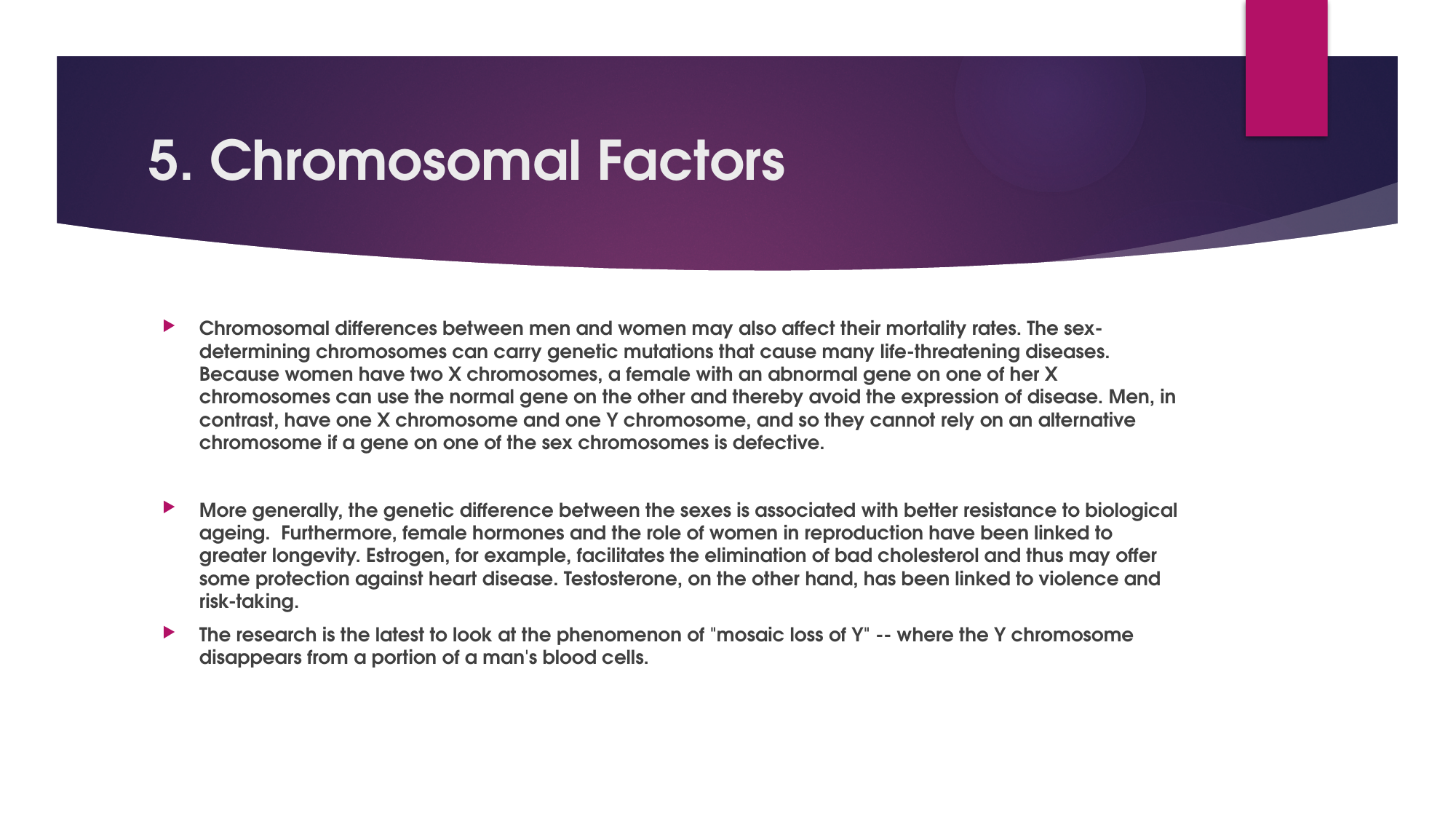

# 5. Chromosomal Factors
Chromosomal differences between men and women may also affect their mortality rates. The sex-determining chromosomes can carry genetic mutations that cause many life-threatening diseases. Because women have two X chromosomes, a female with an abnormal gene on one of her X chromosomes can use the normal gene on the other and thereby avoid the expression of disease. Men, in contrast, have one X chromosome and one Y chromosome, and so they cannot rely on an alternative chromosome if a gene on one of the sex chromosomes is defective.

More generally, the genetic difference between the sexes is associated with better resistance to biological ageing.  Furthermore, female hormones and the role of women in reproduction have been linked to greater longevity. Estrogen, for example, facilitates the elimination of bad cholesterol and thus may offer some protection against heart disease. Testosterone, on the other hand, has been linked to violence and risk-taking.
The research is the latest to look at the phenomenon of "mosaic loss of Y" -- where the Y chromosome disappears from a portion of a man's blood cells.